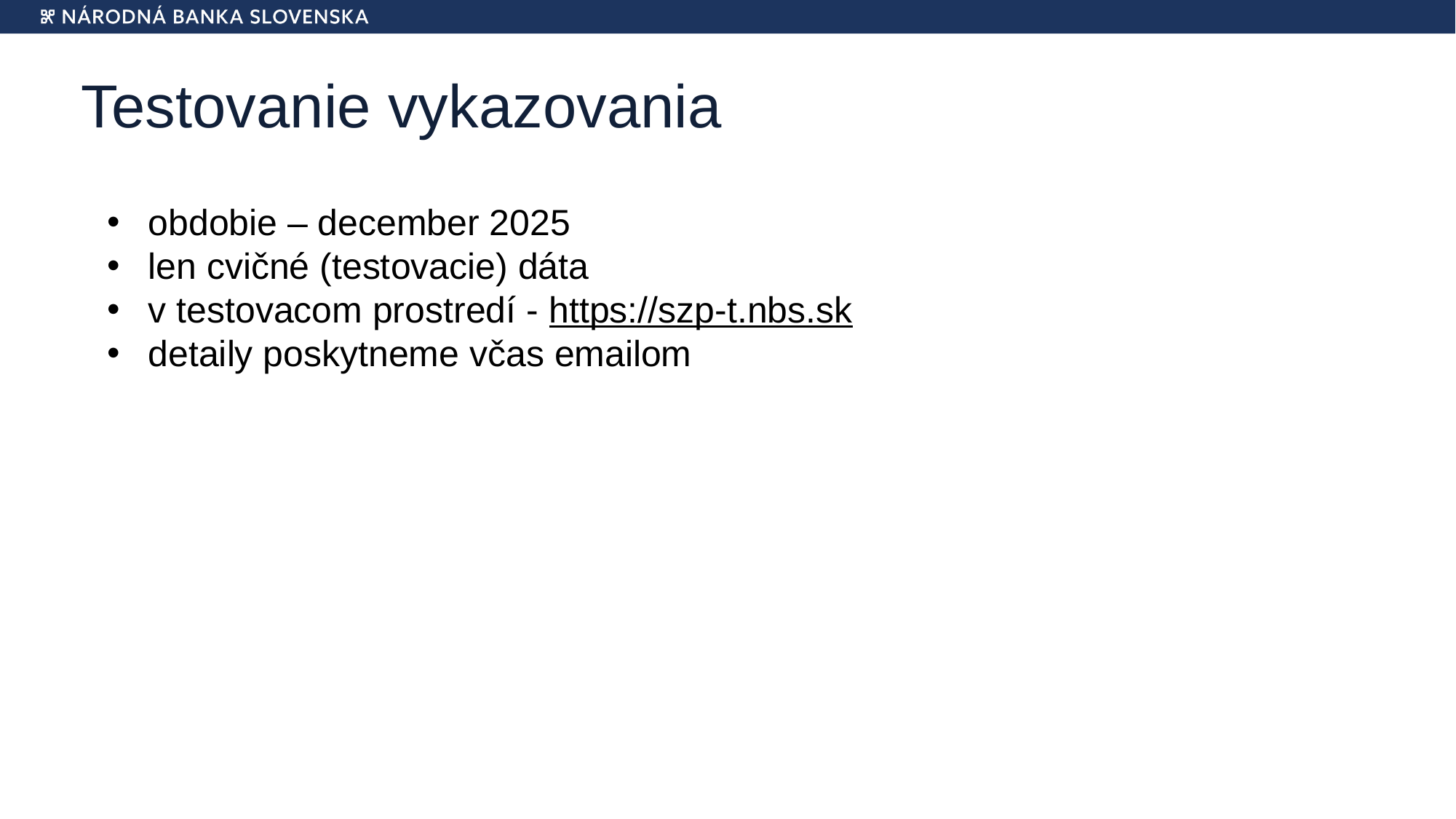

12
# Testovanie vykazovania
obdobie – december 2025
len cvičné (testovacie) dáta
v testovacom prostredí - https://szp-t.nbs.sk
detaily poskytneme včas emailom